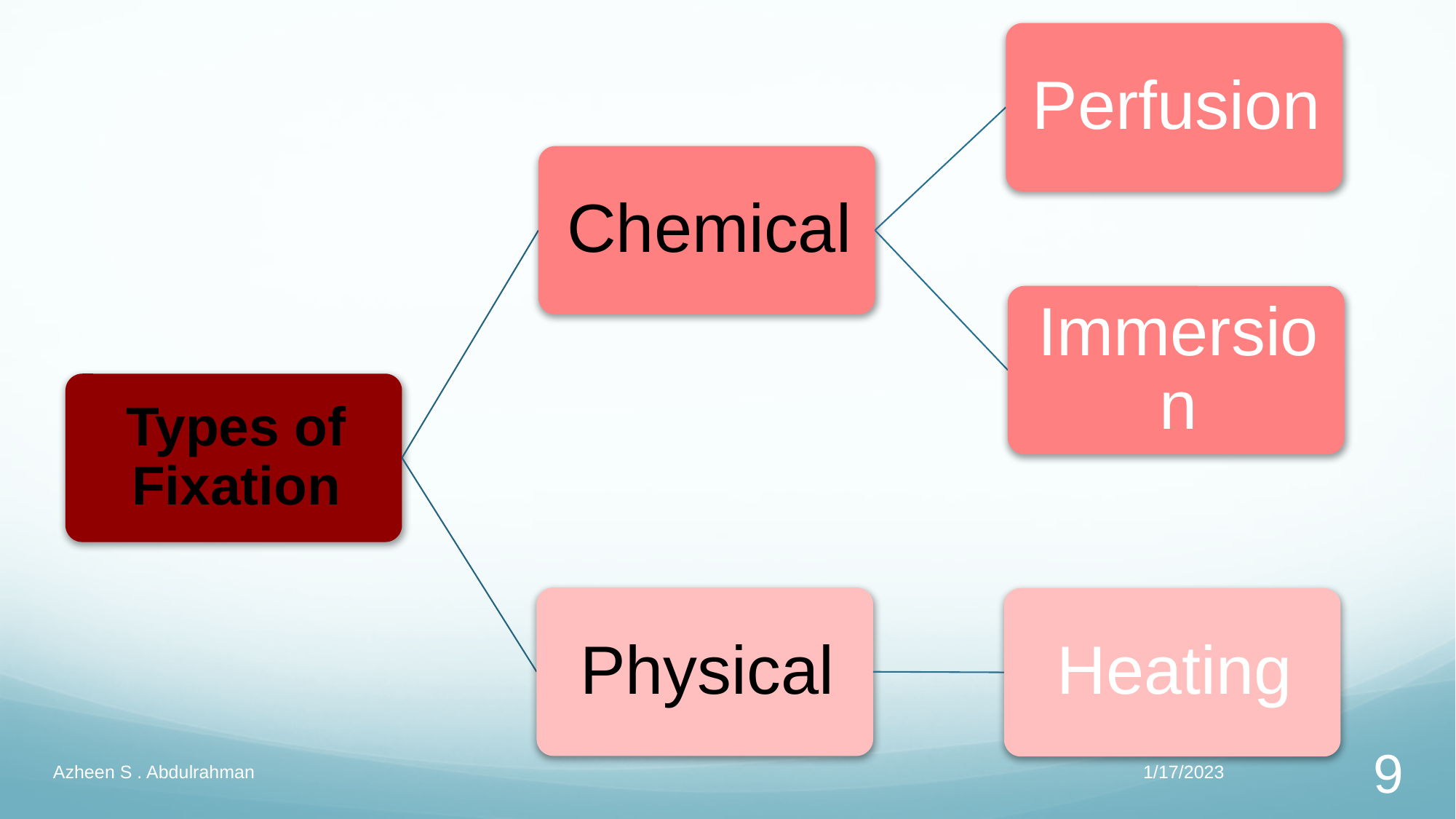

Types of Fixation

Chemical

Perfusion

Immersion

Physical

Heating

Azheen S . Abdulrahman
1/17/2023
9